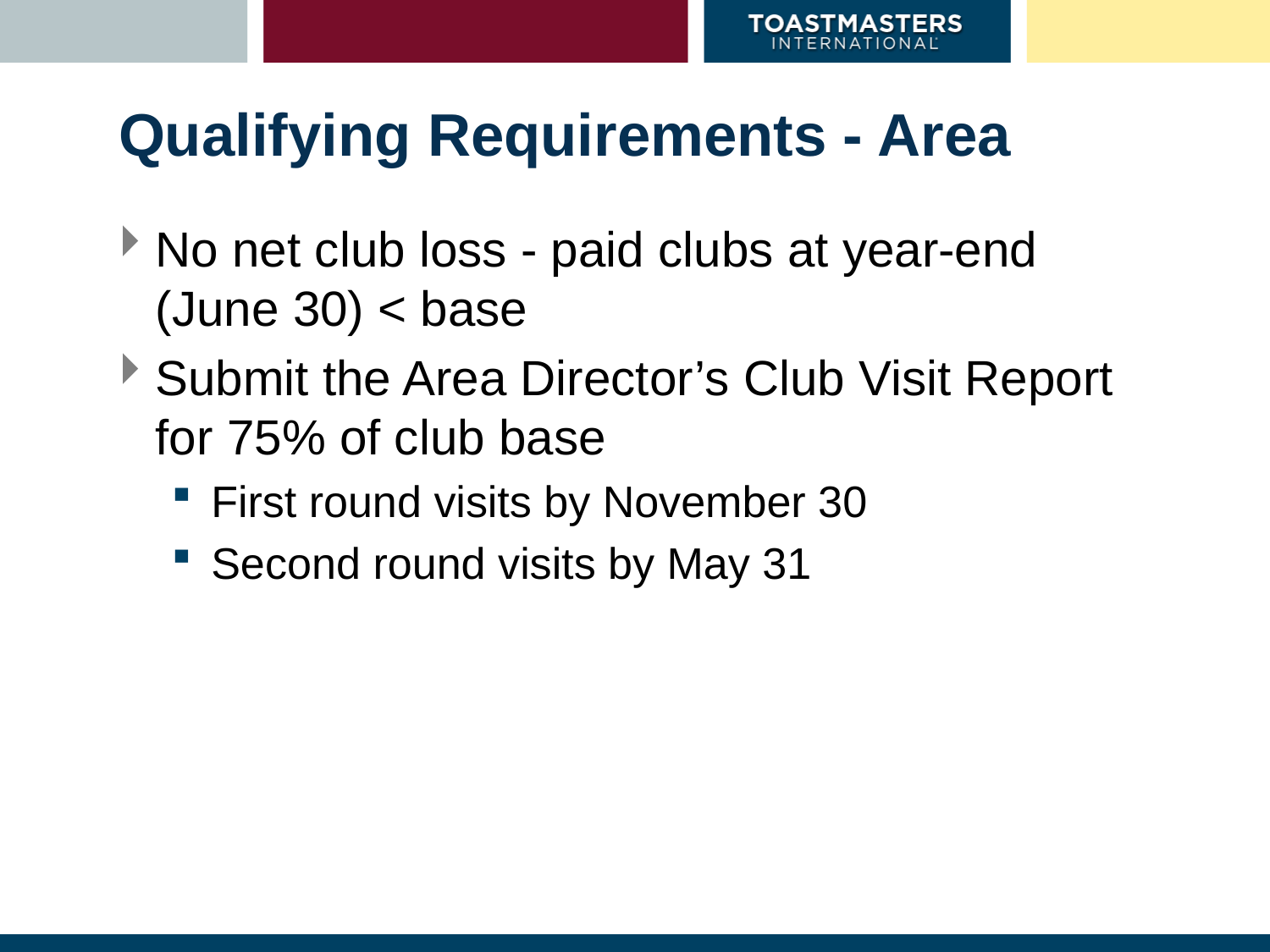

# Qualifying Requirements - Area
No net club loss - paid clubs at year-end (June 30) < base
Submit the Area Director’s Club Visit Report for 75% of club base
First round visits by November 30
Second round visits by May 31